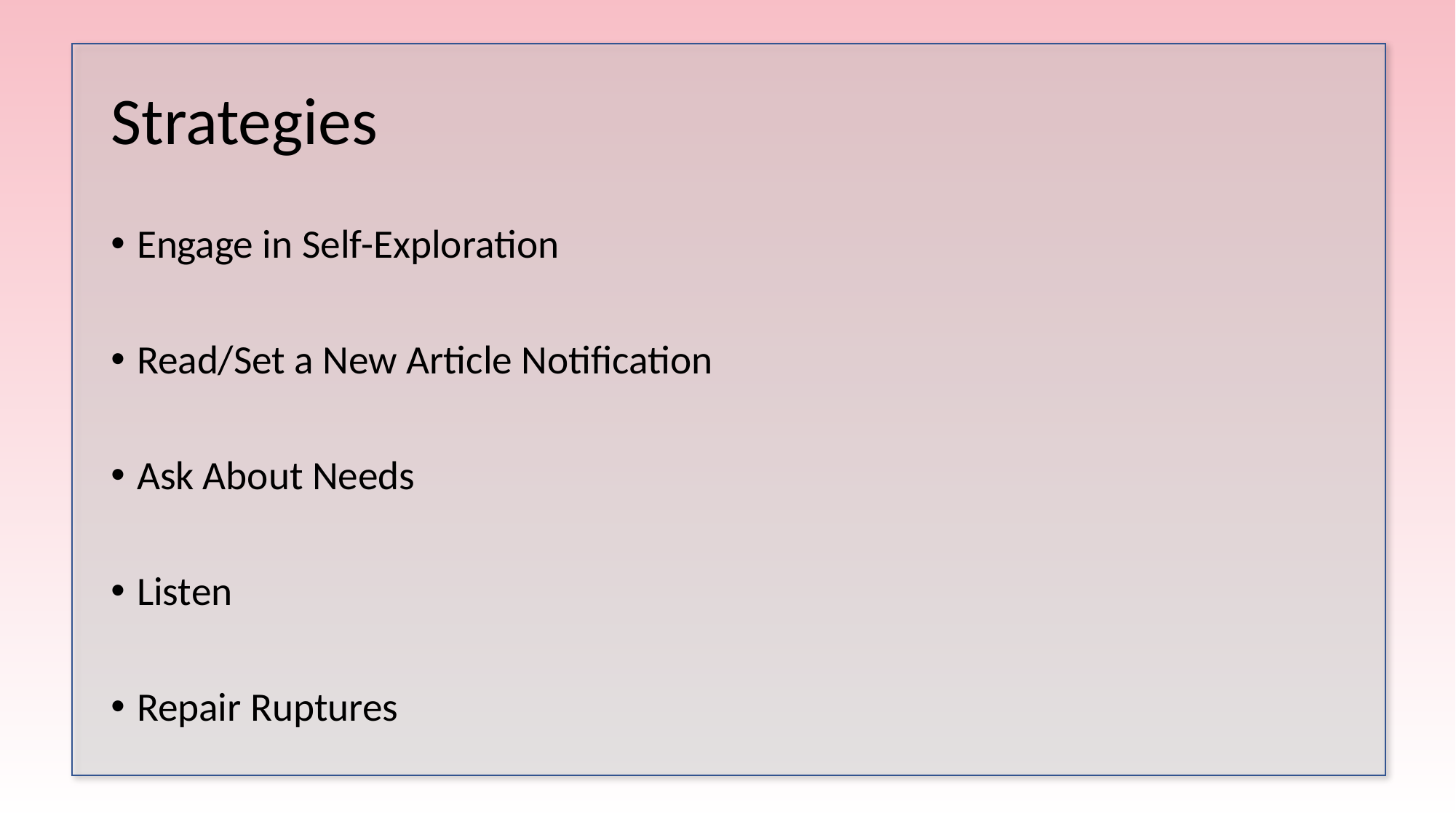

# Strategies

Engage in Self-Exploration

Read/Set a New Article Notification

Ask About Needs

Listen

Repair Ruptures